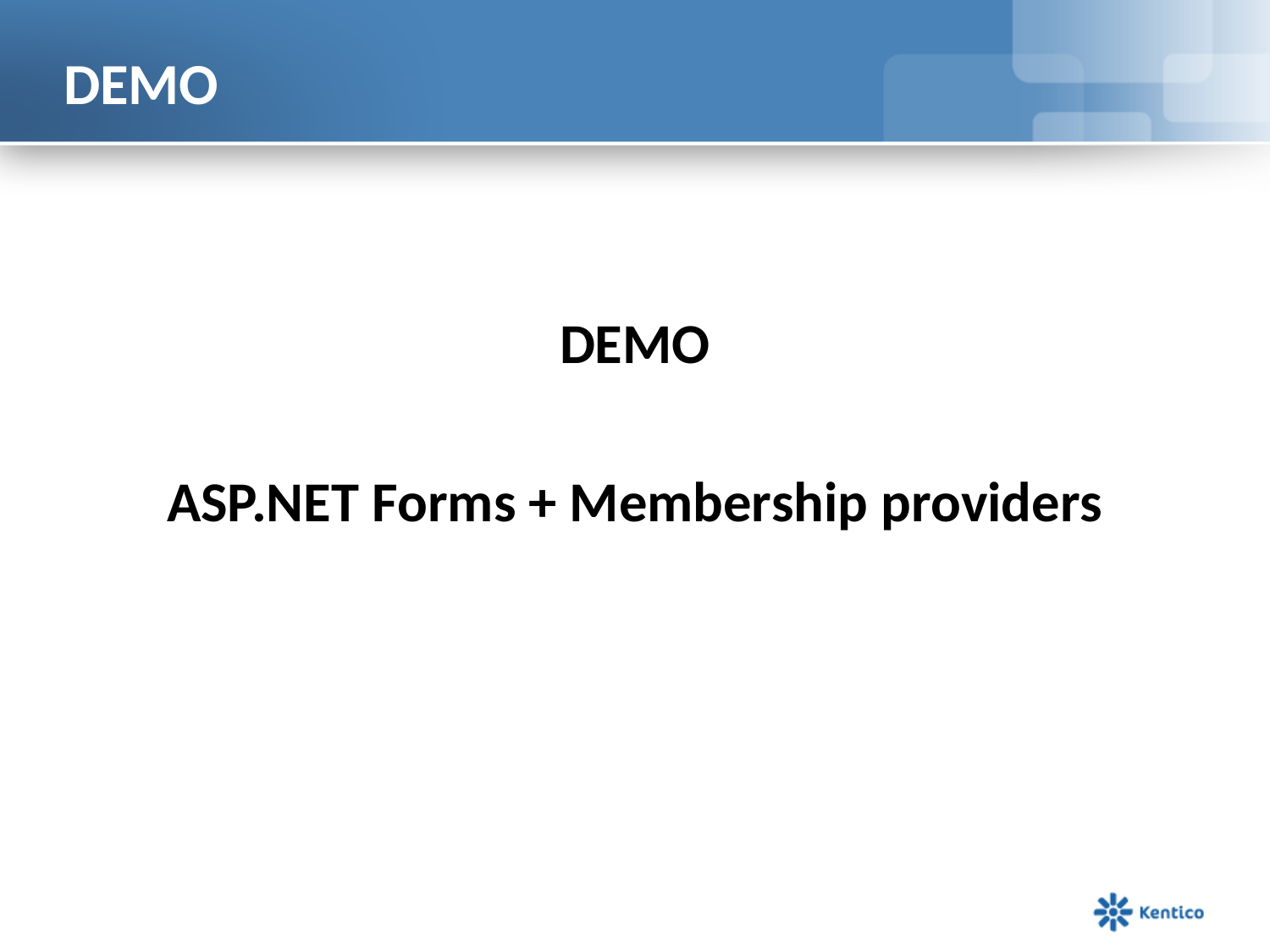

# DEMO

DEMO

ASP.NET Forms + Membership providers